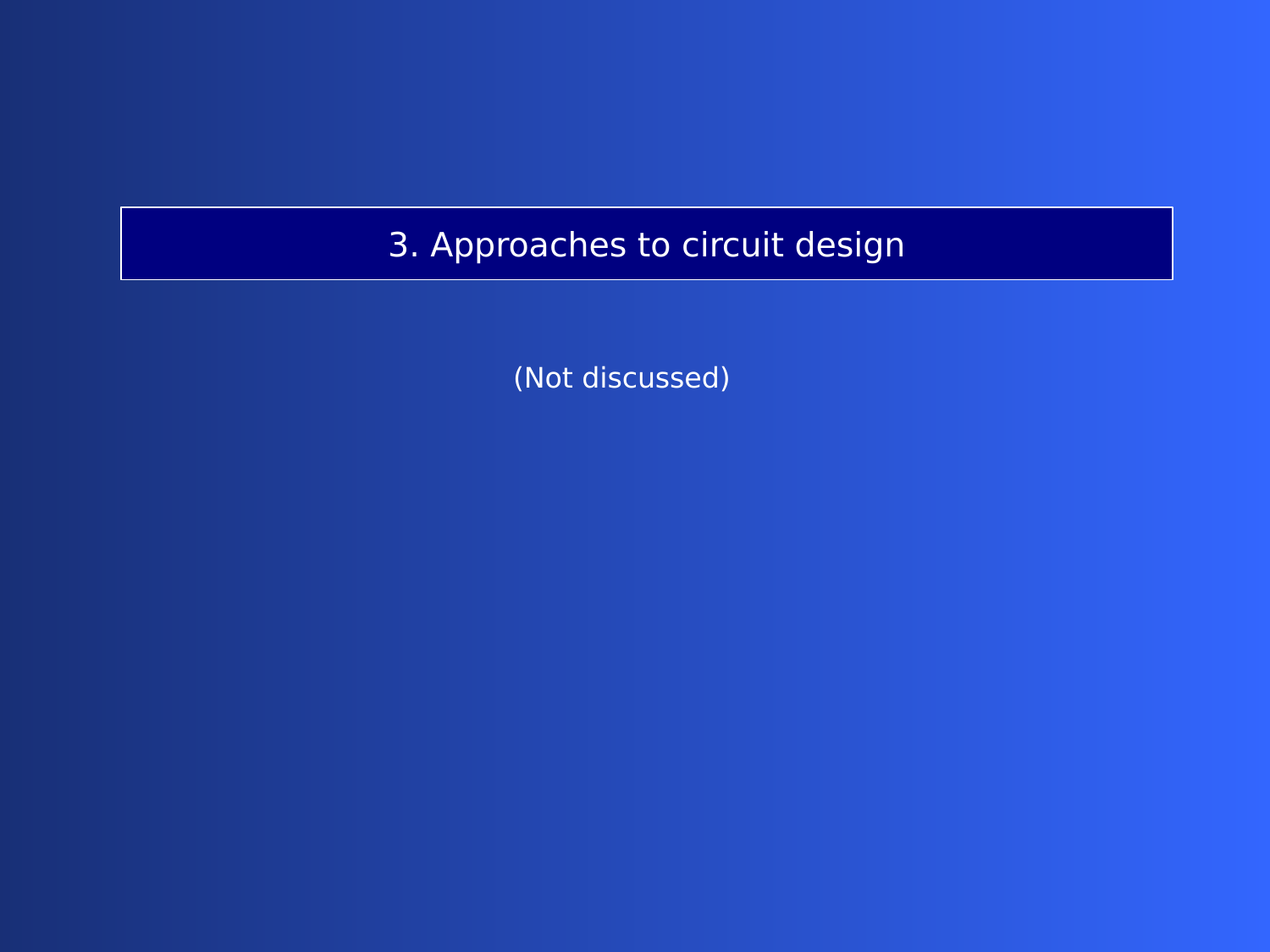

3. Approaches to circuit design
(Not discussed)